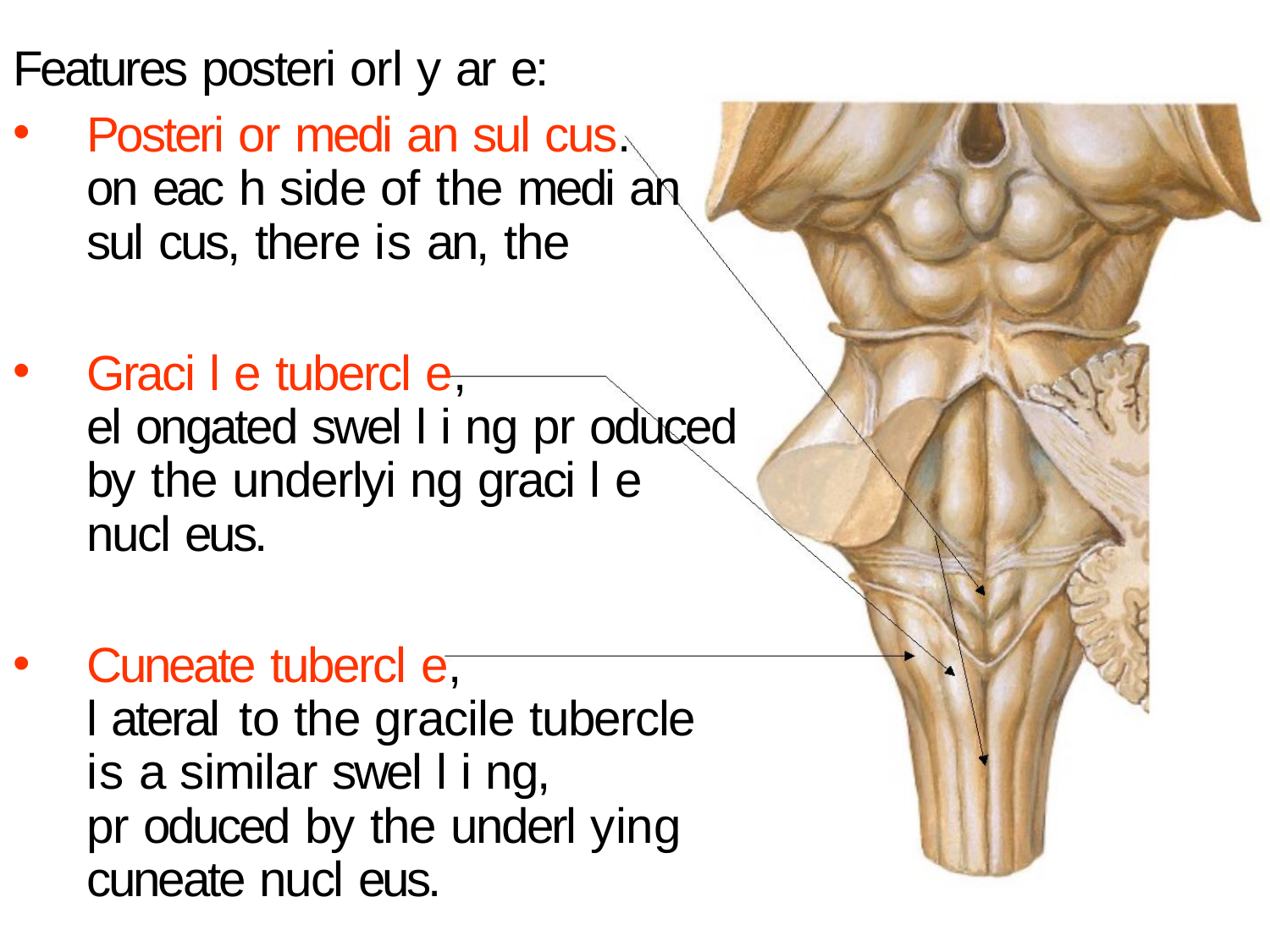

Features posteri orl y ar e:
•
Posteri or medi an sul cus.
on eac h side of the medi an
sul cus, there is an, the
•
Graci l e tubercl e,
el ongated swel l i ng pr oduced
by the underlyi ng graci l e
nucl eus.
•
Cuneate tubercl e,
l ateral to the gracile tubercle
is a similar swel l i ng,
pr oduced by the underl ying
cuneate nucl eus.